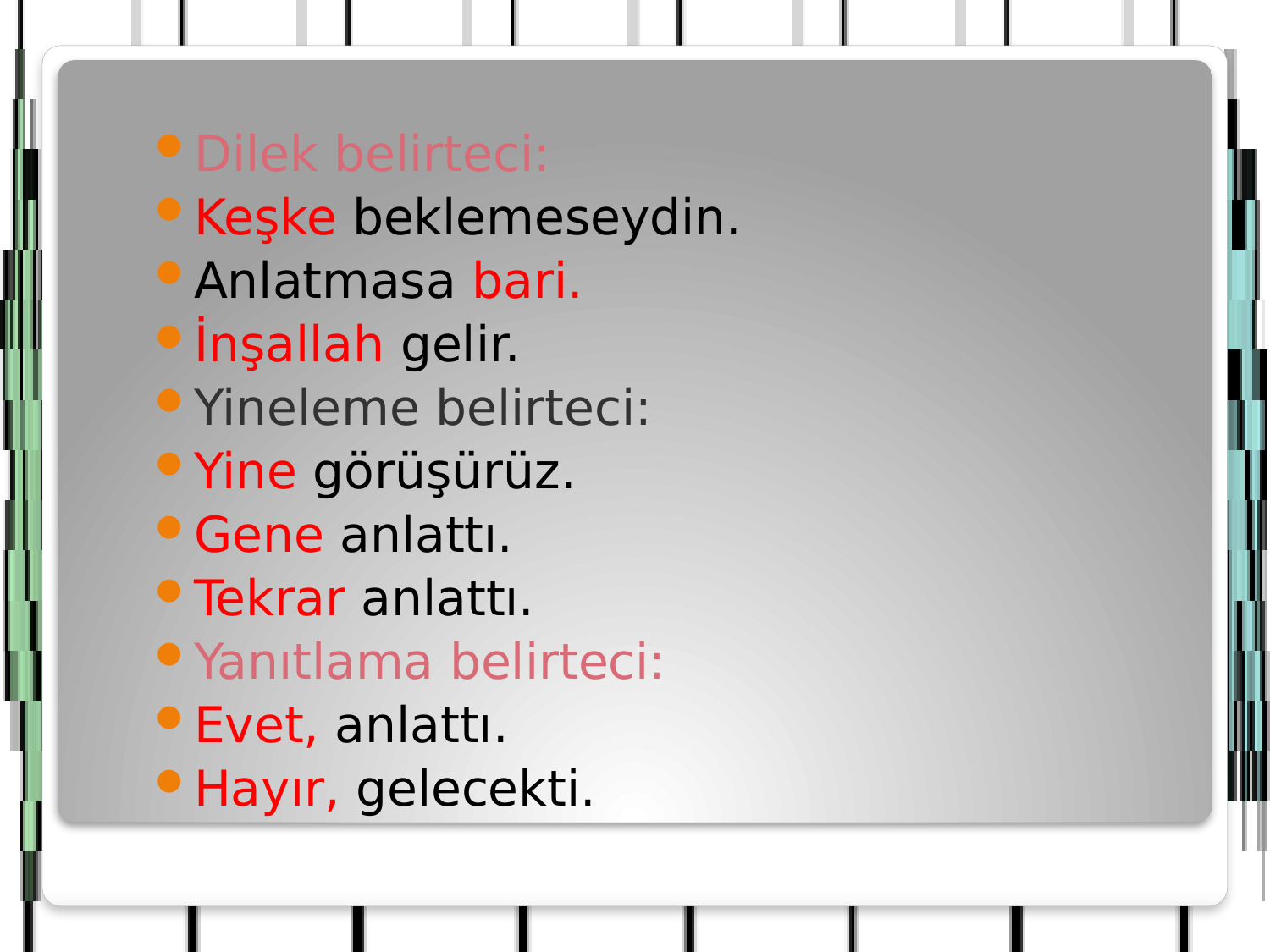

Dilek belirteci:
Keşke beklemeseydin.
Anlatmasa bari.
İnşallah gelir.
Yineleme belirteci:
Yine görüşürüz.
Gene anlattı.
Tekrar anlattı.
Yanıtlama belirteci:
Evet, anlattı.
Hayır, gelecekti.